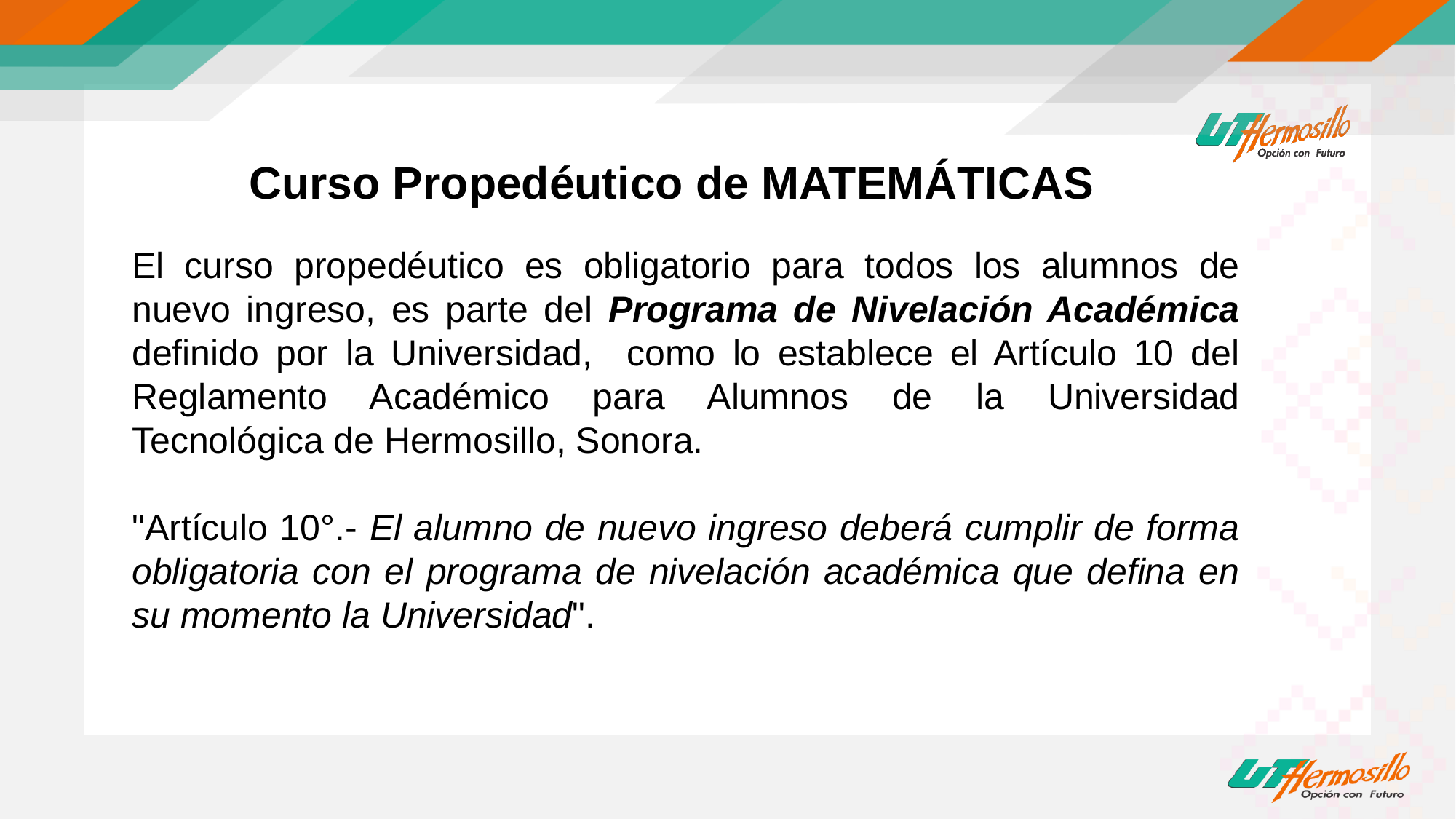

Curso Propedéutico de MATEMÁTICAS
El curso propedéutico es obligatorio para todos los alumnos de nuevo ingreso, es parte del Programa de Nivelación Académica definido por la Universidad,  como lo establece el Artículo 10 del Reglamento Académico para Alumnos de la Universidad Tecnológica de Hermosillo, Sonora.

"Artículo 10°.- El alumno de nuevo ingreso deberá cumplir de forma obligatoria con el programa de nivelación académica que defina en su momento la Universidad".